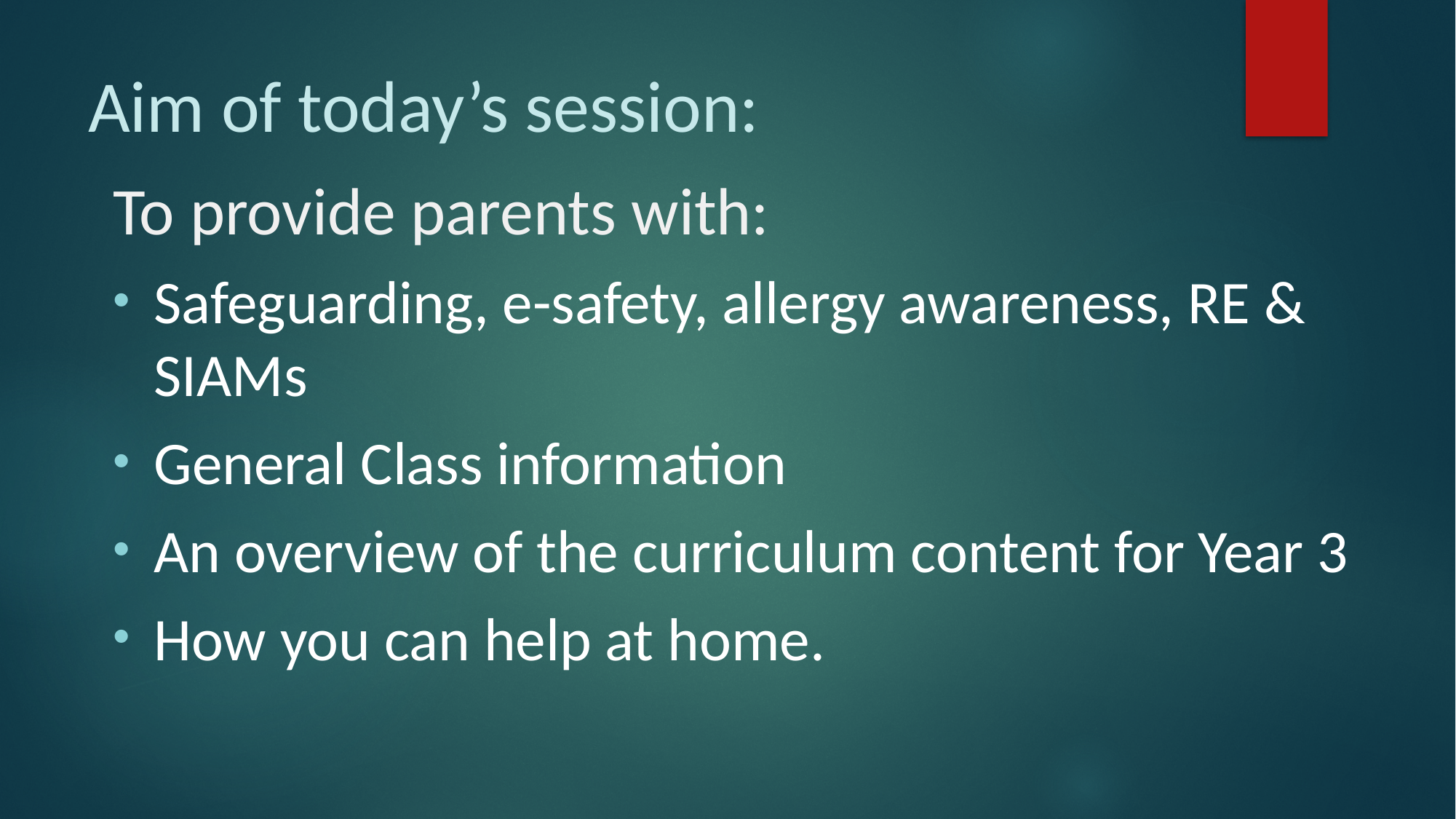

# Aim of today’s session:
To provide parents with:
Safeguarding, e-safety, allergy awareness, RE & SIAMs
General Class information
An overview of the curriculum content for Year 3
How you can help at home.